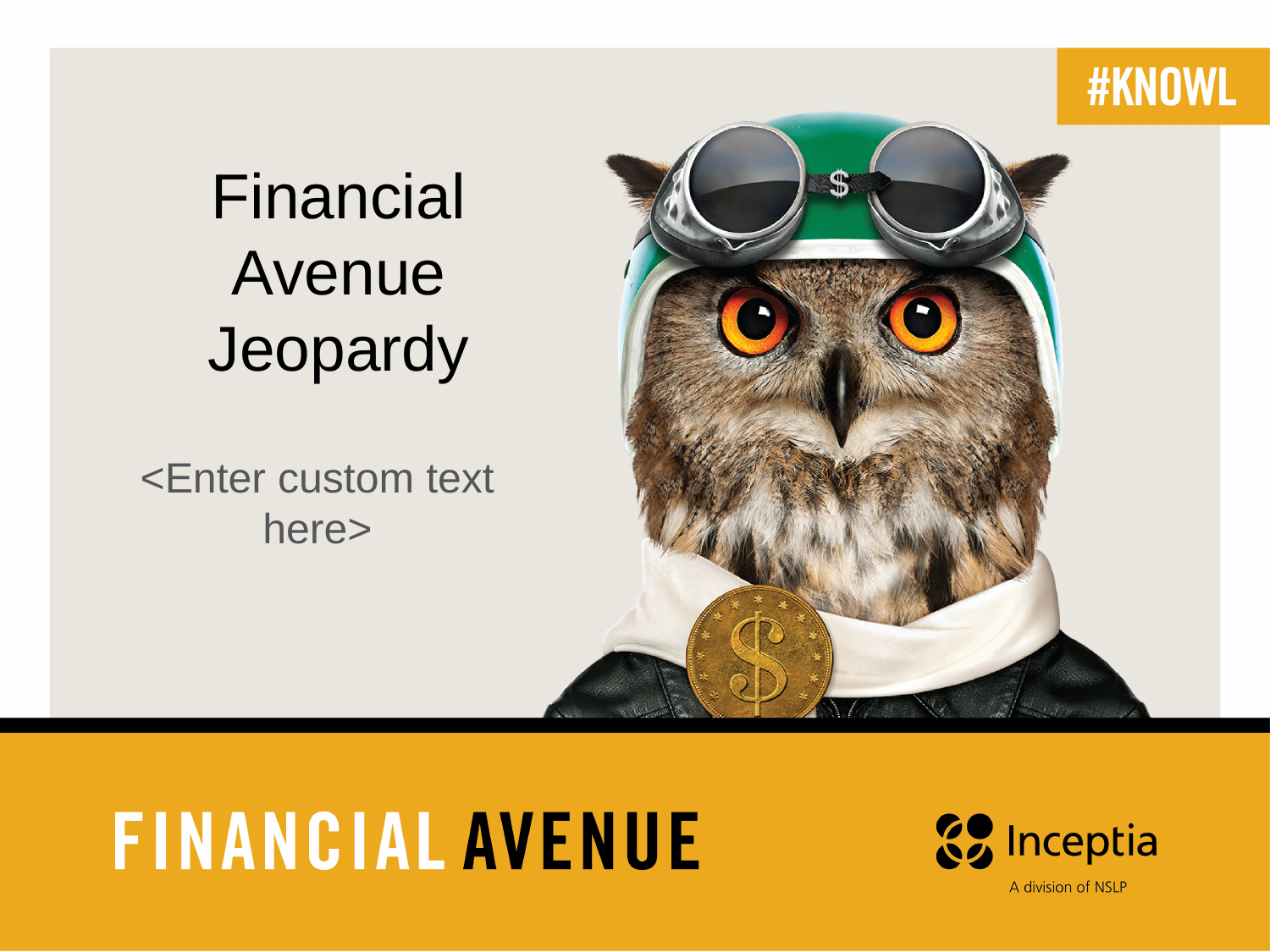

# Financial Avenue Jeopardy
<Enter custom text here>